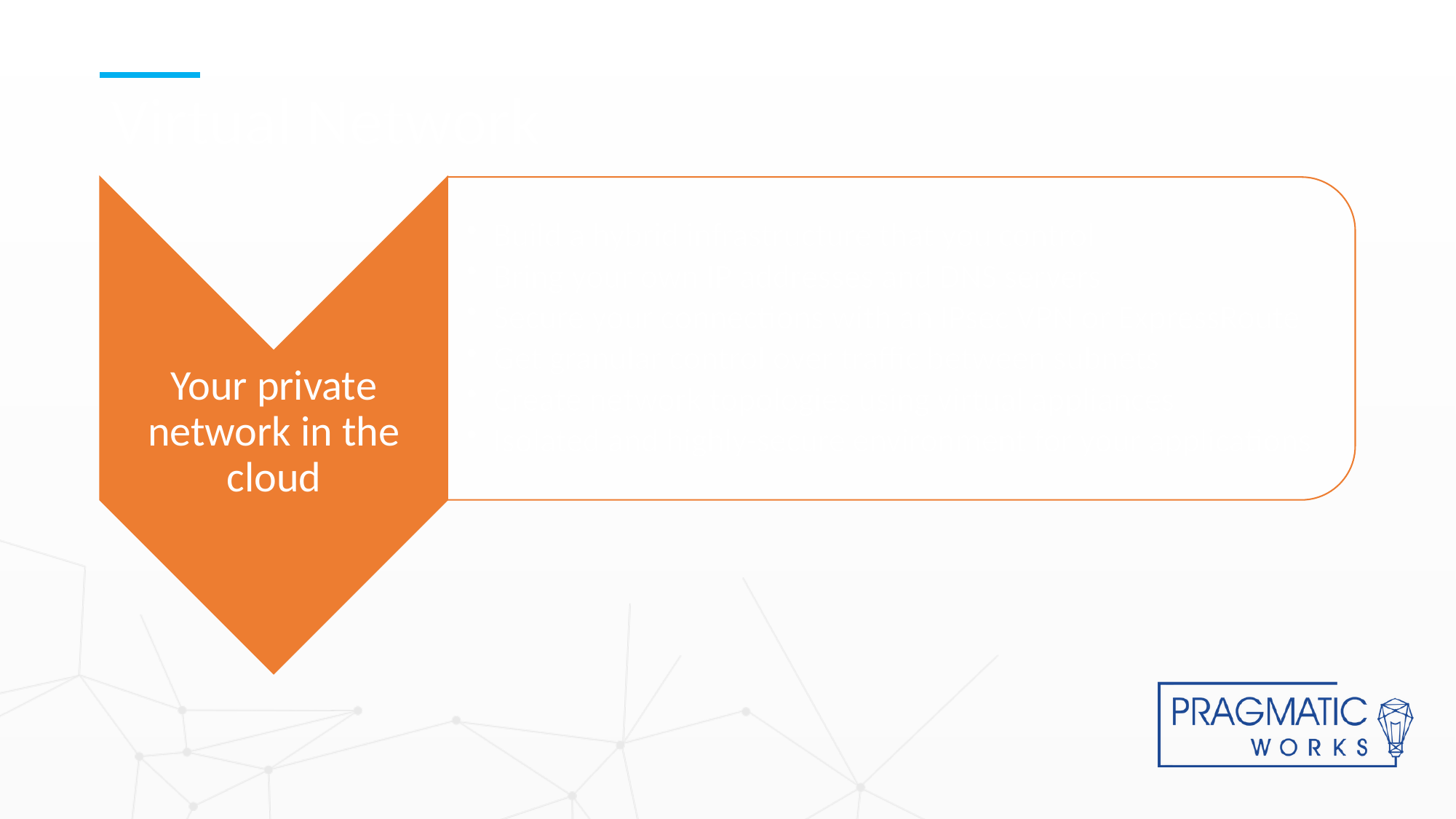

# Virtual Network

Your private network in the cloud
Build a hybrid infrastructure that you control
Bring your own IP addresses and DNS servers
Secure your connections with an IPsec VPN or ExpressRoute
Get granular control over traffic between subnets
Create network topologies using virtual appliances
Isolated and highly-secure environment for your applications